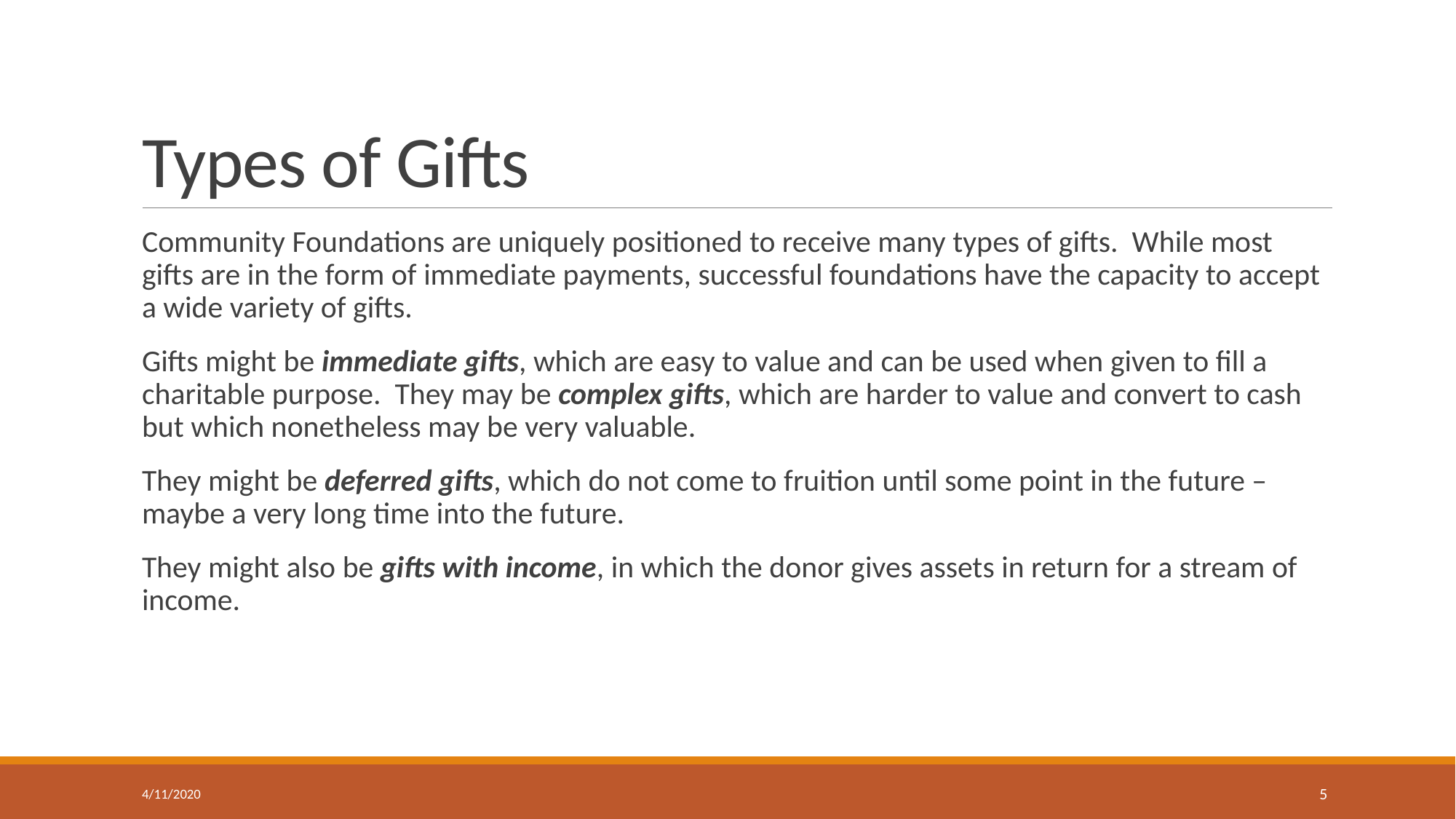

# Types of Gifts
Community Foundations are uniquely positioned to receive many types of gifts.  While most gifts are in the form of immediate payments, successful foundations have the capacity to accept a wide variety of gifts.
Gifts might be immediate gifts, which are easy to value and can be used when given to fill a charitable purpose.  They may be complex gifts, which are harder to value and convert to cash but which nonetheless may be very valuable.
They might be deferred gifts, which do not come to fruition until some point in the future – maybe a very long time into the future.
They might also be gifts with income, in which the donor gives assets in return for a stream of income.

4/11/2020
5